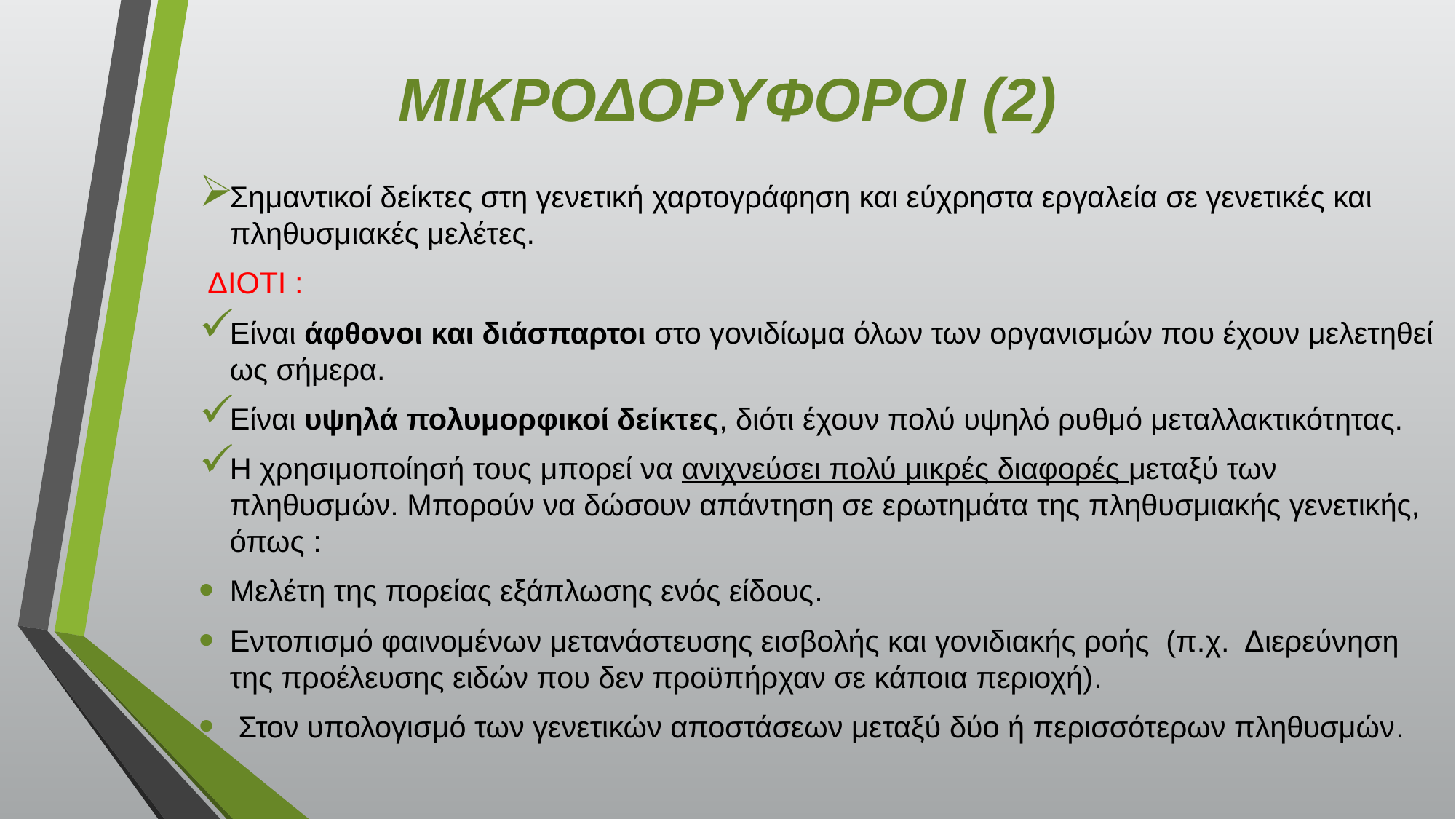

# ΜΙΚΡΟΔΟΡΥΦΟΡΟΙ (2)
Σημαντικοί δείκτες στη γενετική χαρτογράφηση και εύχρηστα εργαλεία σε γενετικές και πληθυσμιακές μελέτες.
 ΔΙΟΤΙ :
Είναι άφθονοι και διάσπαρτοι στο γονιδίωμα όλων των οργανισμών που έχουν μελετηθεί ως σήμερα.
Είναι υψηλά πολυμορφικοί δείκτες, διότι έχουν πολύ υψηλό ρυθμό μεταλλακτικότητας.
Η χρησιμοποίησή τους μπορεί να ανιχνεύσει πολύ μικρές διαφορές μεταξύ των πληθυσμών. Μπορούν να δώσουν απάντηση σε ερωτημάτα της πληθυσμιακής γενετικής, όπως :
Μελέτη της πορείας εξάπλωσης ενός είδους.
Εντοπισμό φαινομένων μετανάστευσης εισβολής και γονιδιακής ροής  (π.χ.  Διερεύνηση της προέλευσης ειδών που δεν προϋπήρχαν σε κάποια περιοχή).
 Στον υπολογισμό των γενετικών αποστάσεων μεταξύ δύο ή περισσότερων πληθυσμών.